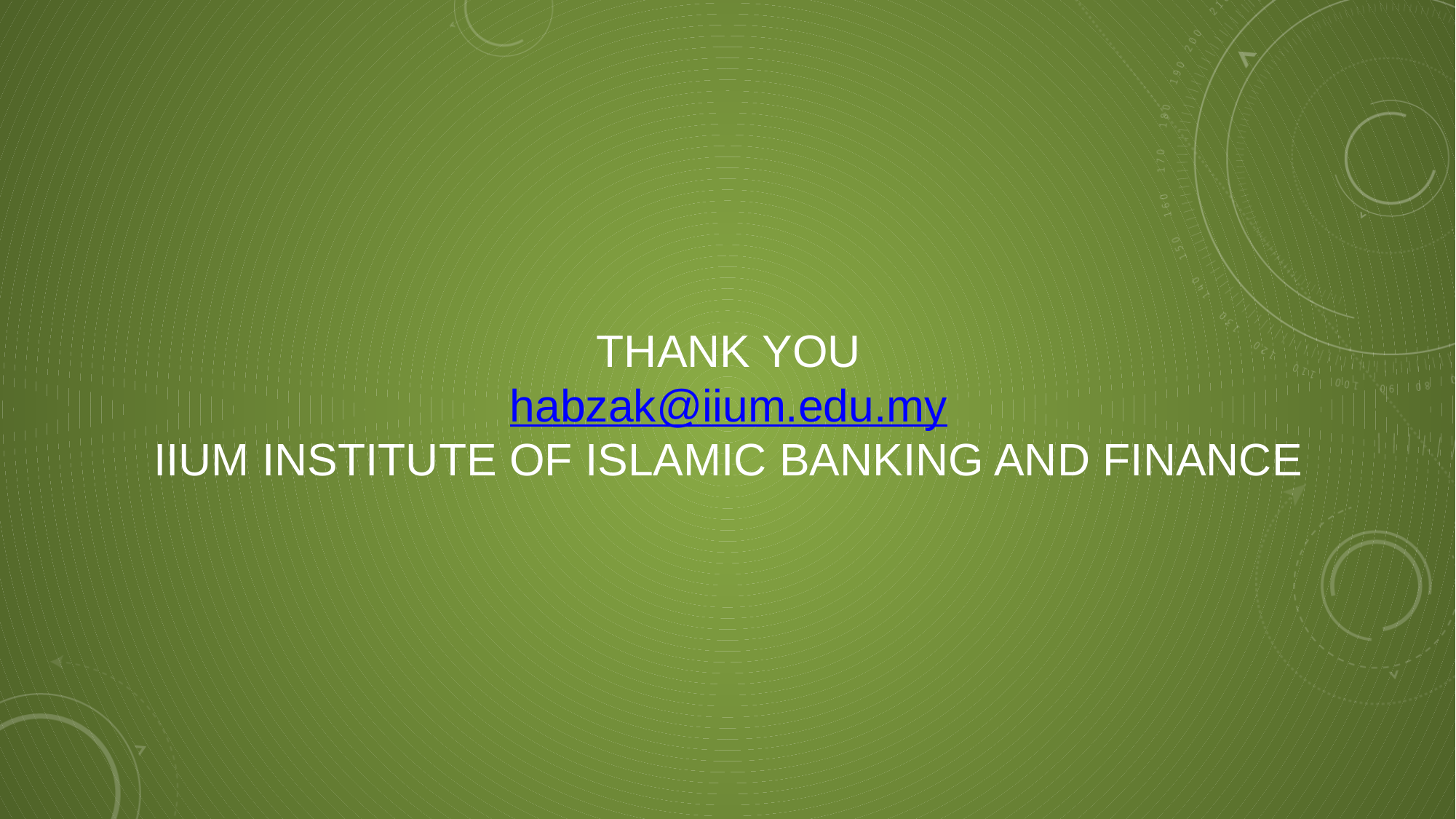

# Thank you habzak@iium.edu.my iium institute of Islamic banking and finance